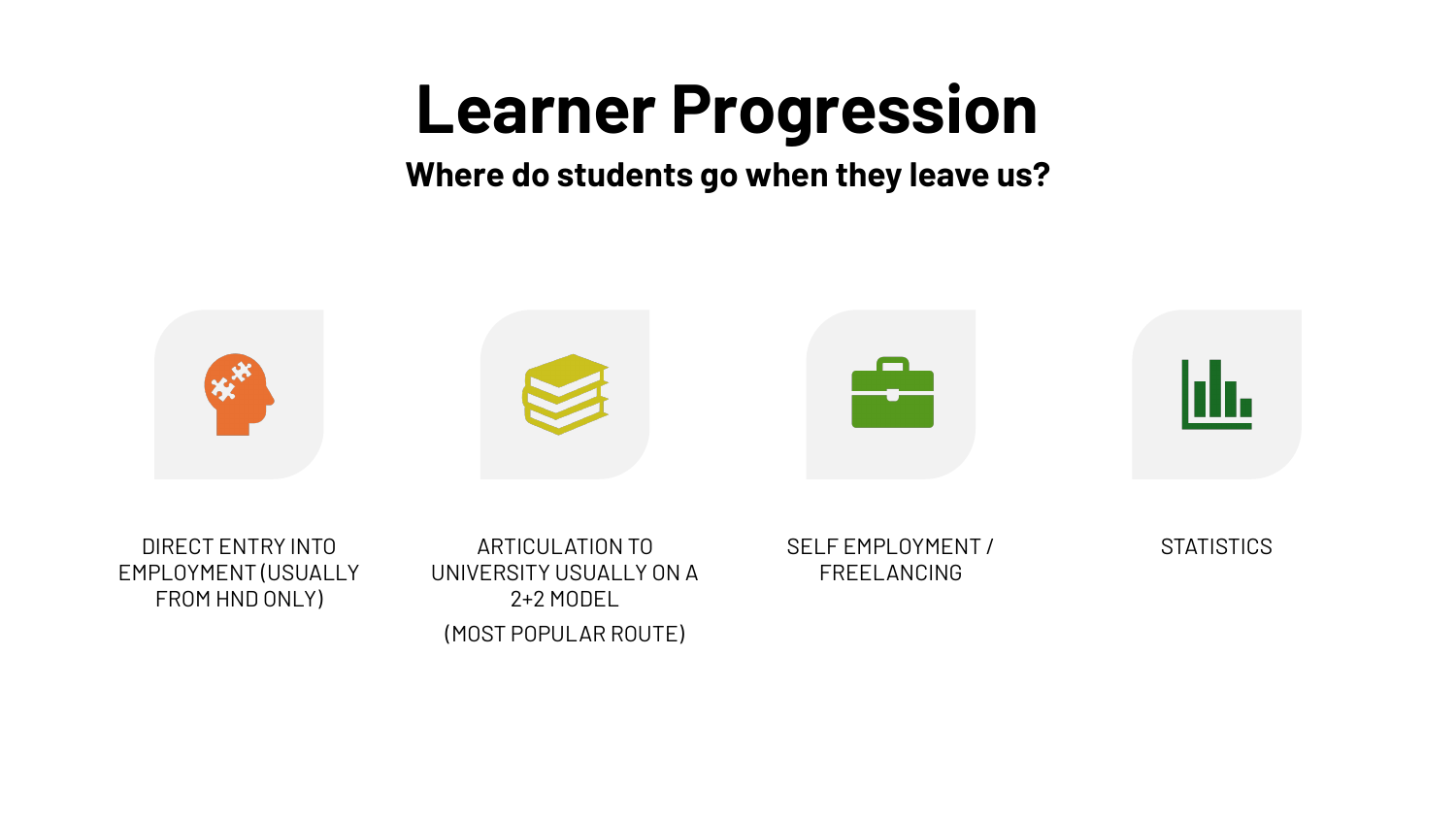

Learner Progression
Where do students go when they leave us?
Direct Entry into Employment (usually from HND only)
Articulation to university usually on a 2+2 model
(Most popular route)
Self Employment / Freelancing
Statistics